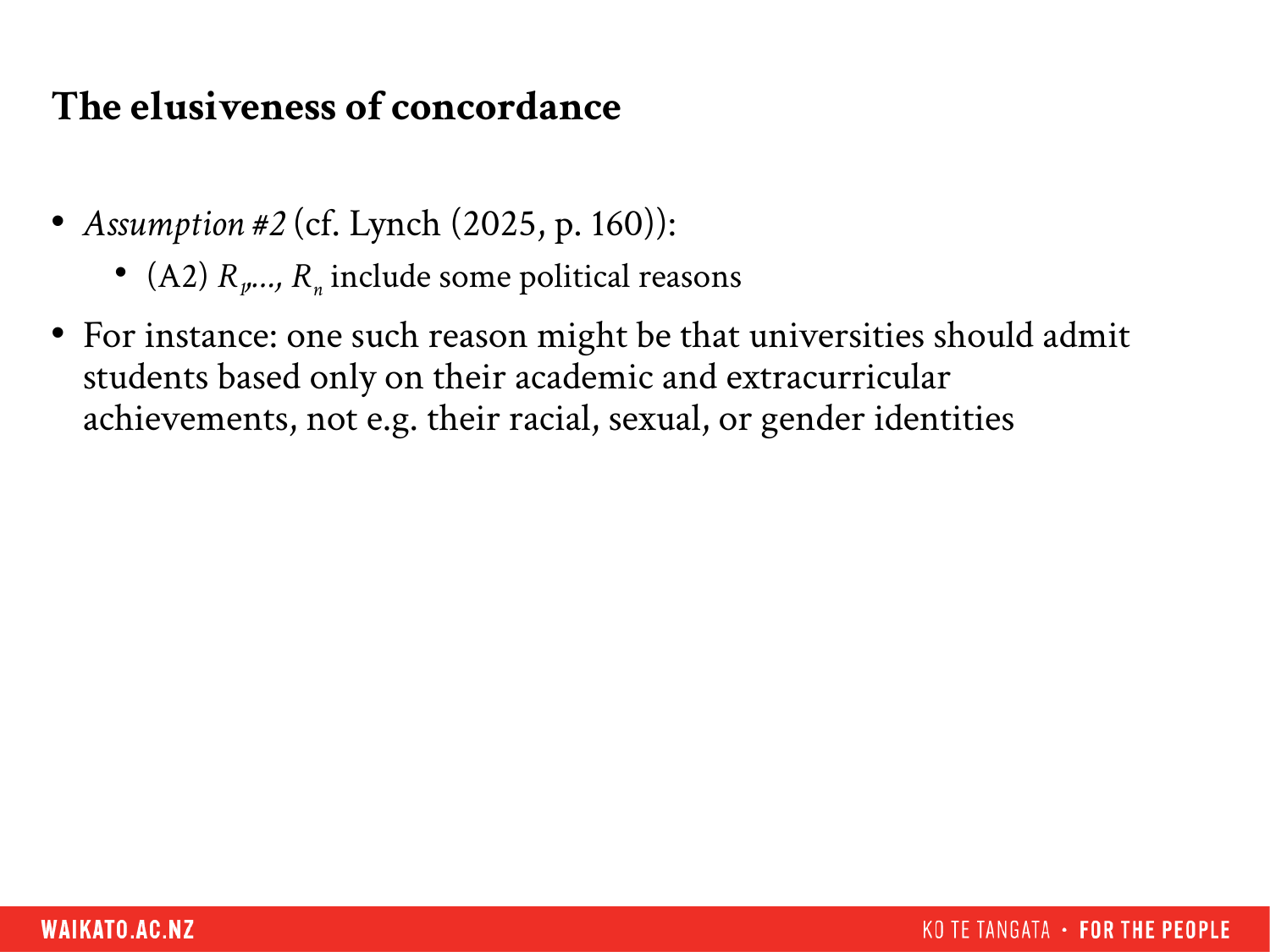

# The elusiveness of concordance
Assumption #2 (cf. Lynch (2025, p. 160)):
(A2) R1,…, Rn include some political reasons
For instance: one such reason might be that universities should admit students based only on their academic and extracurricular achievements, not e.g. their racial, sexual, or gender identities